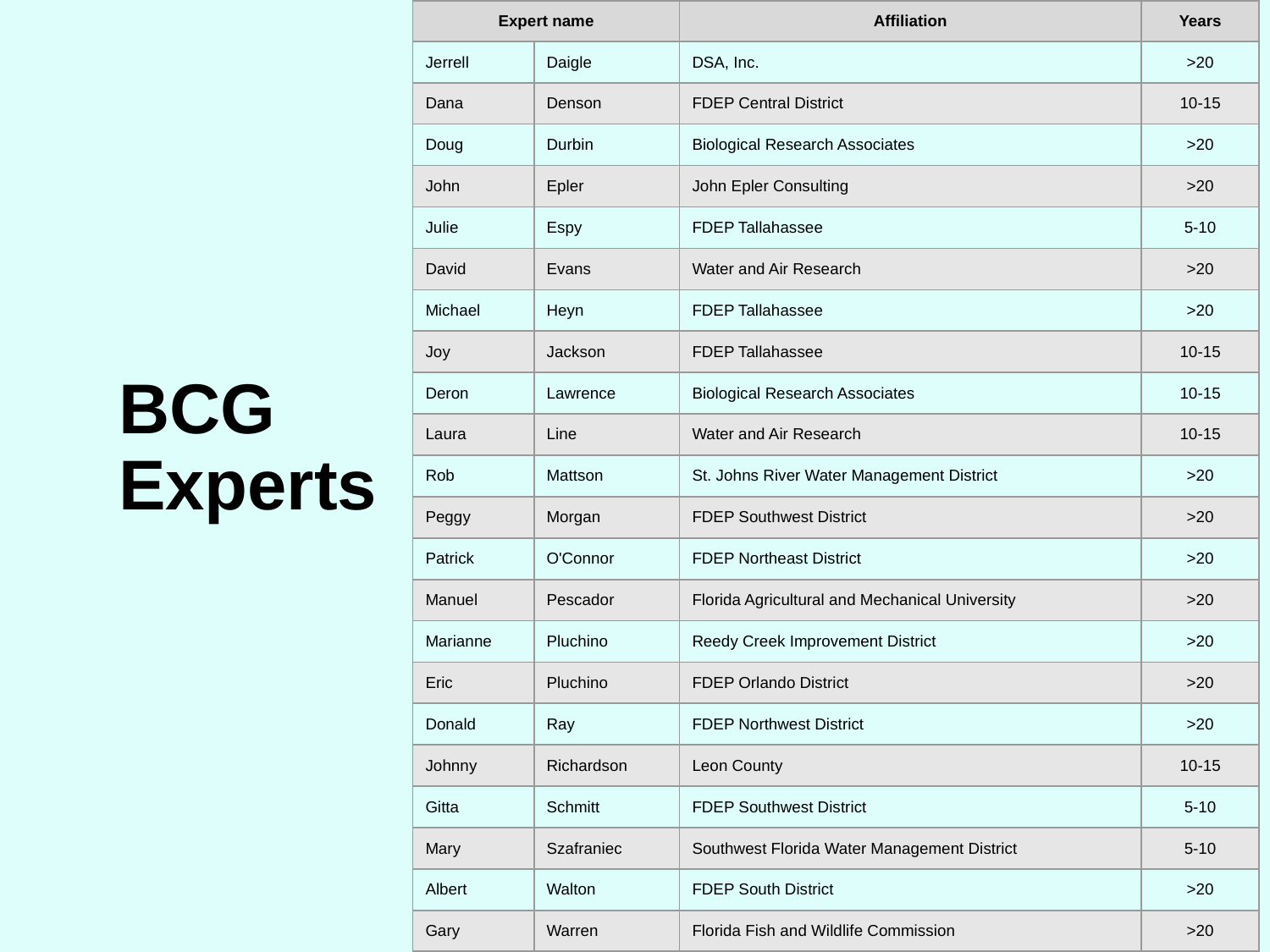

| Expert name |  | Affiliation | Years |
| --- | --- | --- | --- |
| Jerrell | Daigle | DSA, Inc. | >20 |
| Dana | Denson | FDEP Central District | 10-15 |
| Doug | Durbin | Biological Research Associates | >20 |
| John | Epler | John Epler Consulting | >20 |
| Julie | Espy | FDEP Tallahassee | 5-10 |
| David | Evans | Water and Air Research | >20 |
| Michael | Heyn | FDEP Tallahassee | >20 |
| Joy | Jackson | FDEP Tallahassee | 10-15 |
| Deron | Lawrence | Biological Research Associates | 10-15 |
| Laura | Line | Water and Air Research | 10-15 |
| Rob | Mattson | St. Johns River Water Management District | >20 |
| Peggy | Morgan | FDEP Southwest District | >20 |
| Patrick | O'Connor | FDEP Northeast District | >20 |
| Manuel | Pescador | Florida Agricultural and Mechanical University | >20 |
| Marianne | Pluchino | Reedy Creek Improvement District | >20 |
| Eric | Pluchino | FDEP Orlando District | >20 |
| Donald | Ray | FDEP Northwest District | >20 |
| Johnny | Richardson | Leon County | 10-15 |
| Gitta | Schmitt | FDEP Southwest District | 5-10 |
| Mary | Szafraniec | Southwest Florida Water Management District | 5-10 |
| Albert | Walton | FDEP South District | >20 |
| Gary | Warren | Florida Fish and Wildlife Commission | >20 |
# BCG Experts